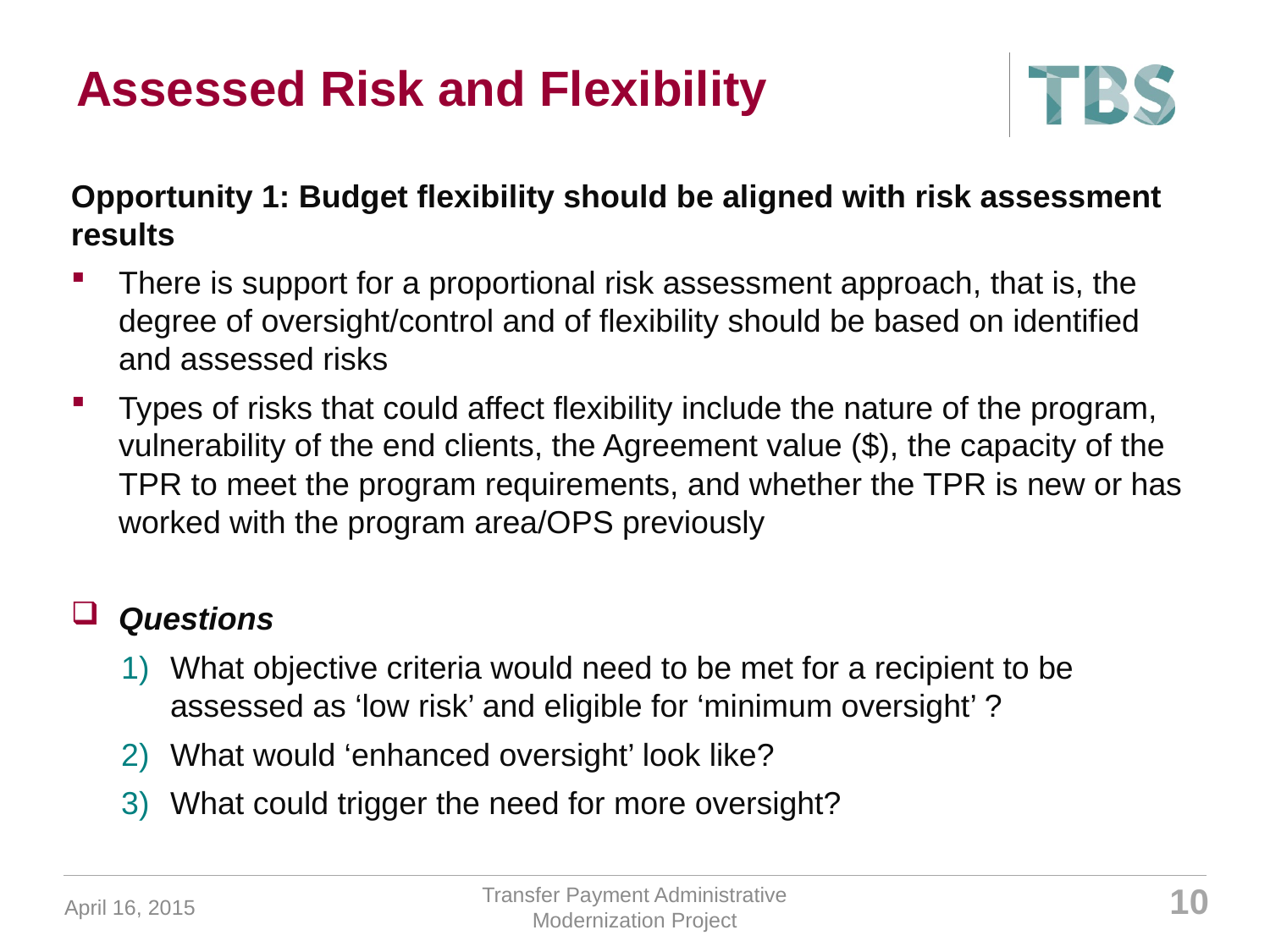

# Assessed Risk and Flexibility
Opportunity 1: Budget flexibility should be aligned with risk assessment results
There is support for a proportional risk assessment approach, that is, the degree of oversight/control and of flexibility should be based on identified and assessed risks
Types of risks that could affect flexibility include the nature of the program, vulnerability of the end clients, the Agreement value ($), the capacity of the TPR to meet the program requirements, and whether the TPR is new or has worked with the program area/OPS previously

Questions
What objective criteria would need to be met for a recipient to be assessed as ‘low risk’ and eligible for ‘minimum oversight’ ?
What would ‘enhanced oversight’ look like?
What could trigger the need for more oversight?

April 16, 2015
Transfer Payment Administrative Modernization Project